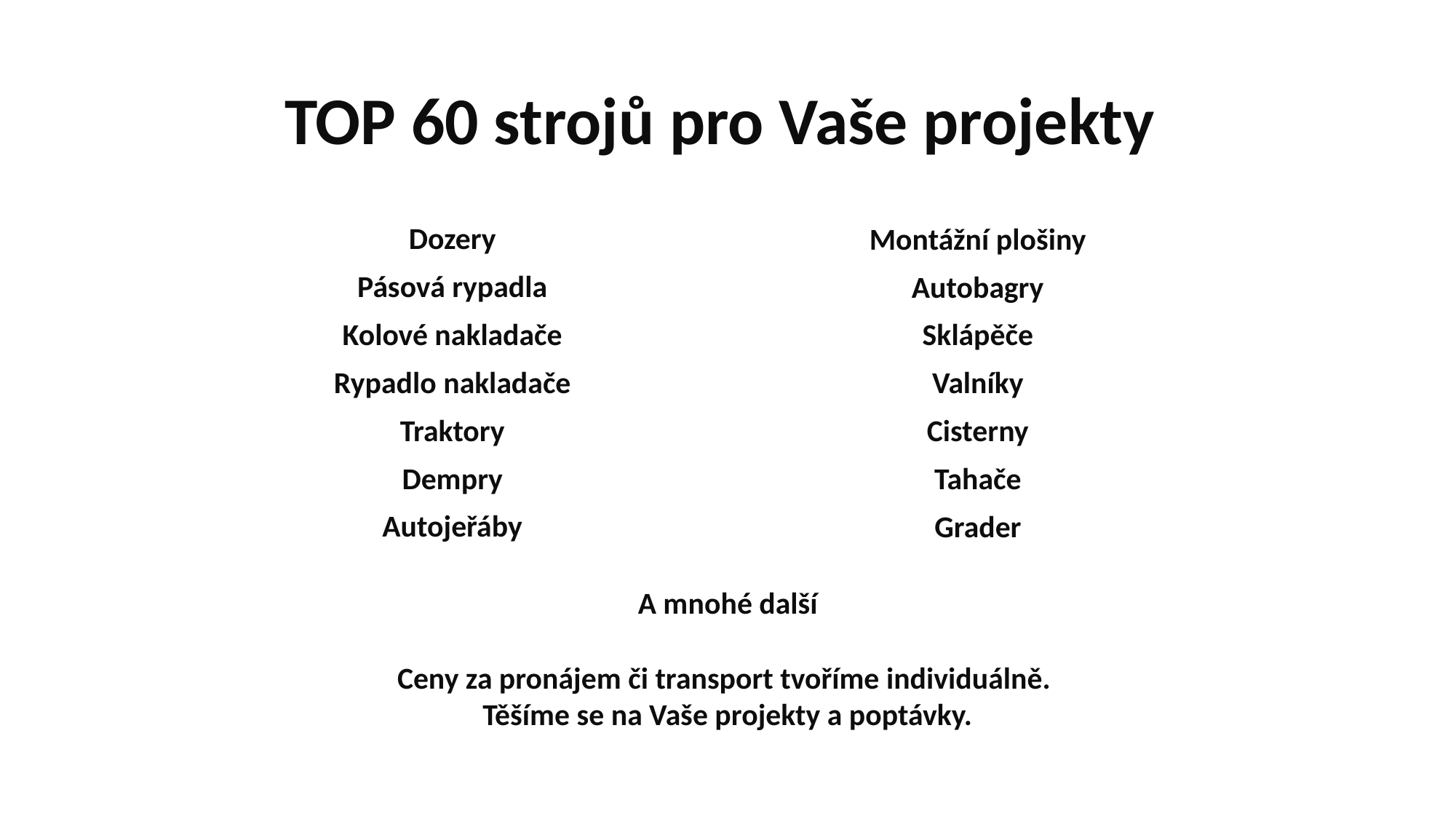

# TOP 60 strojů pro Vaše projekty
Dozery
Pásová rypadla
Kolové nakladače
Rypadlo nakladače
Traktory
Dempry
Autojeřáby
Montážní plošiny
Autobagry
Sklápěče
Valníky
Cisterny
Tahače
Grader
A mnohé další
Ceny za pronájem či transport tvoříme individuálně.
Těšíme se na Vaše projekty a poptávky.